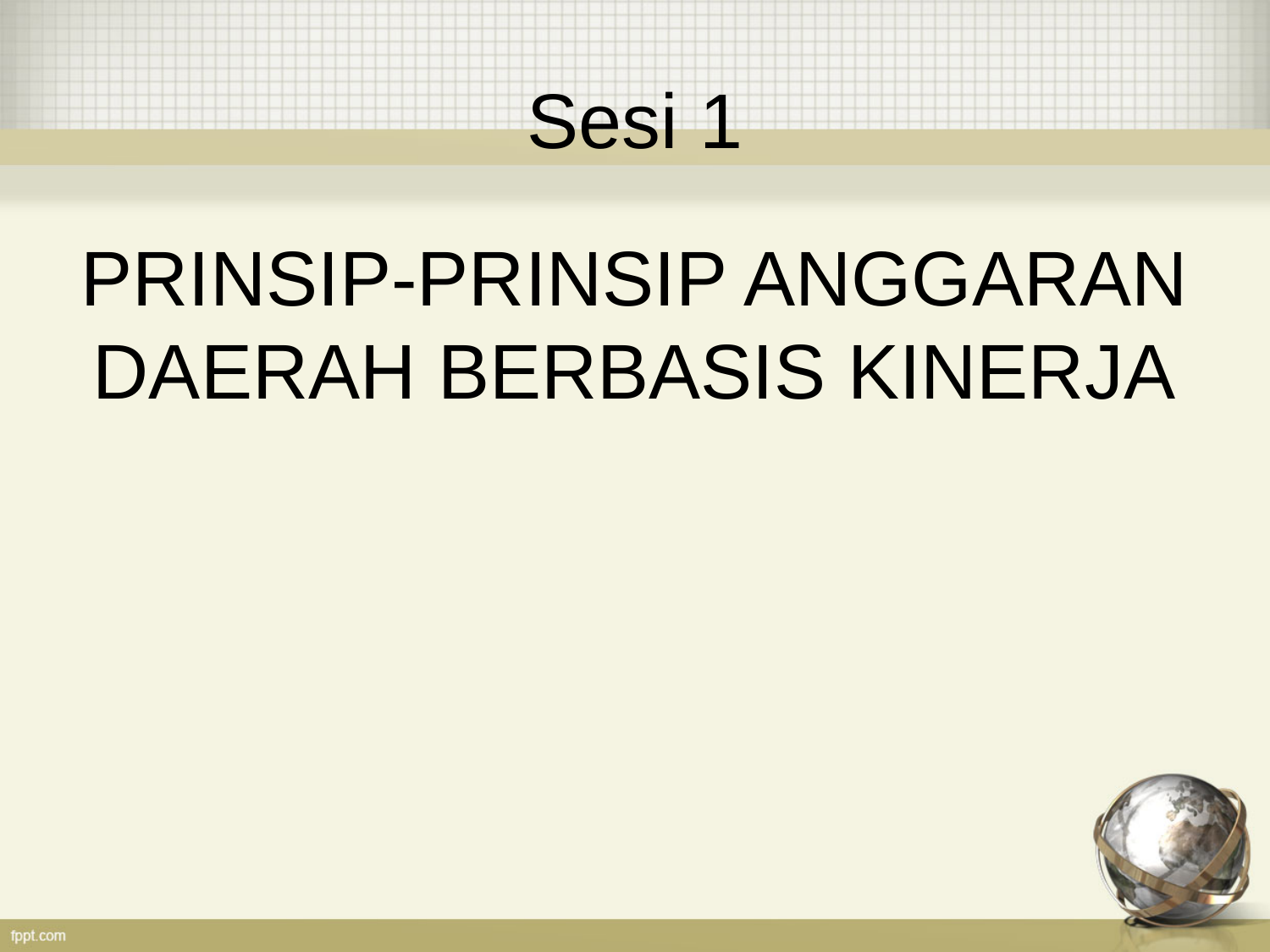

# Sesi 1
PRINSIP-PRINSIP ANGGARAN DAERAH BERBASIS KINERJA